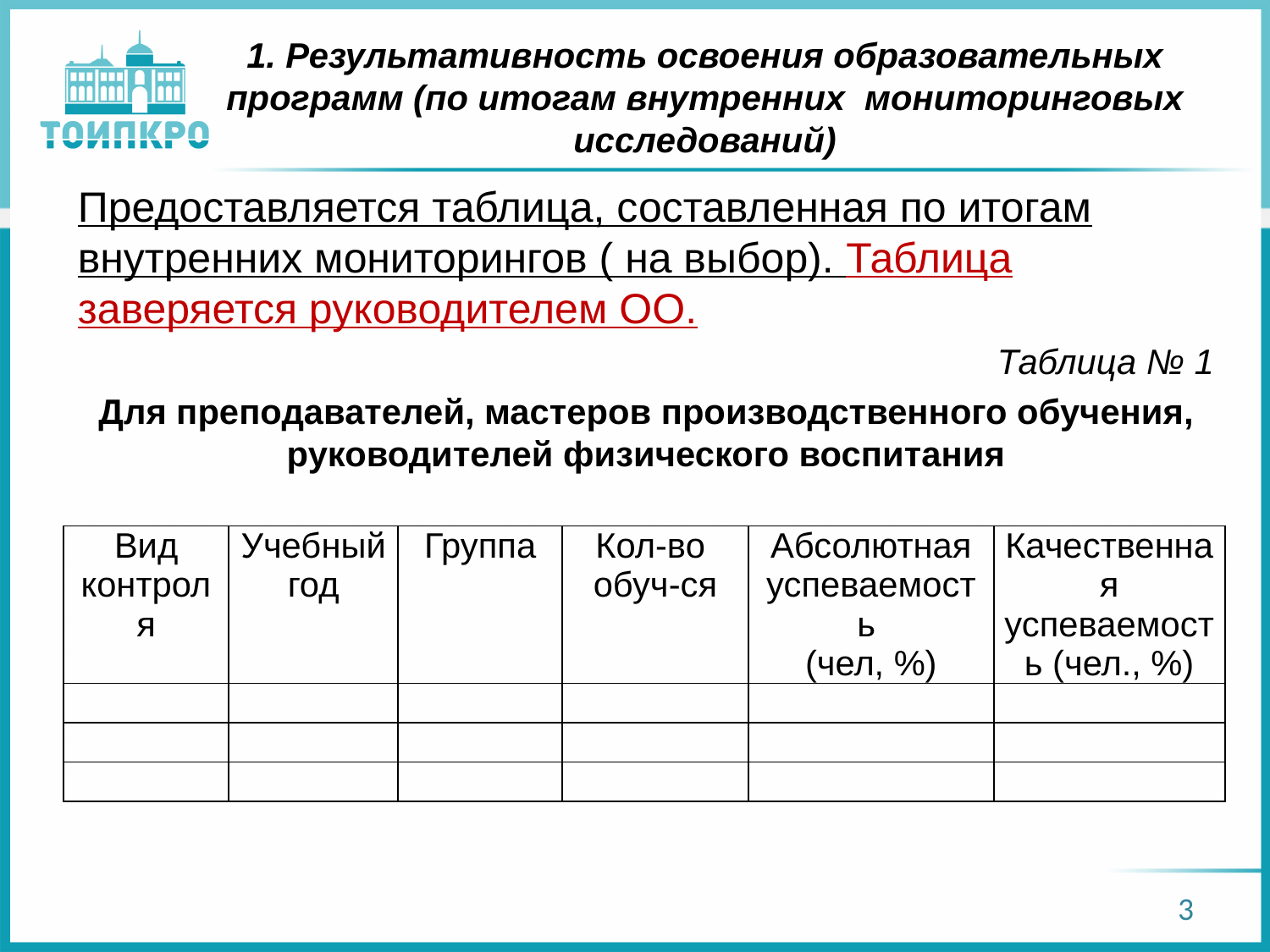

# 1. Результативность освоения образовательных программ (по итогам внутренних  мониторинговых исследований)
Предоставляется таблица, составленная по итогам внутренних мониторингов ( на выбор). Таблица заверяется руководителем ОО.
	Таблица № 1
Для преподавателей, мастеров производственного обучения, руководителей физического воспитания
| Вид контроля | Учебный год | Группа | Кол-во обуч-ся | Абсолютная успеваемость (чел, %) | Качественная успеваемость (чел., %) |
| --- | --- | --- | --- | --- | --- |
|  |  |  |  |  |  |
|  |  |  |  |  |  |
|  |  |  |  |  |  |
3